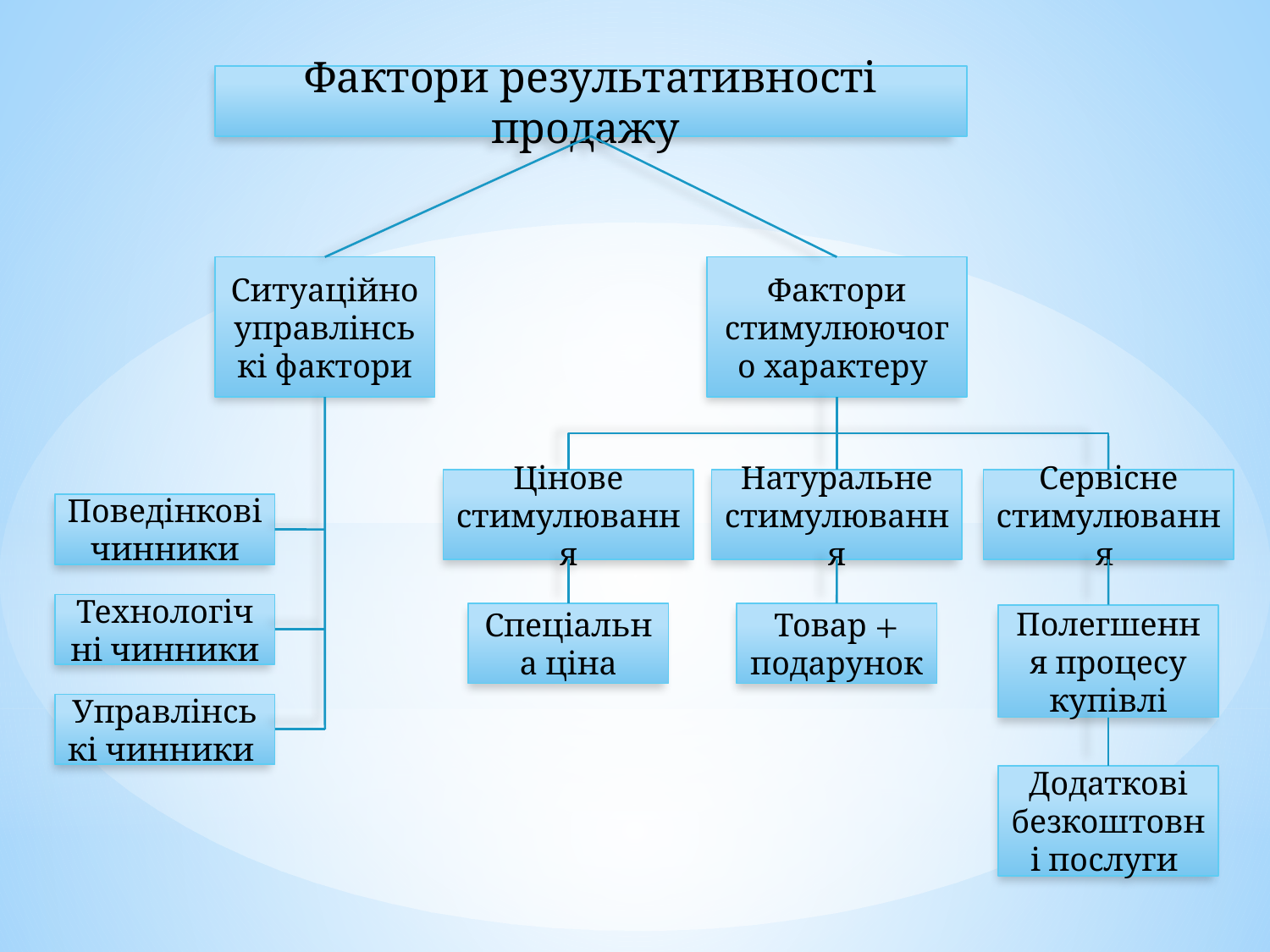

Фактори результативності продажу
Ситуаційно управлінські фактори
Фактори стимулюючого характеру
Сервісне стимулювання
Цінове стимулювання
Натуральне стимулювання
Поведінкові чинники
Технологічні чинники
Спеціальна ціна
Товар + подарунок
Полегшення процесу купівлі
Управлінські чинники
Додаткові безкоштовні послуги